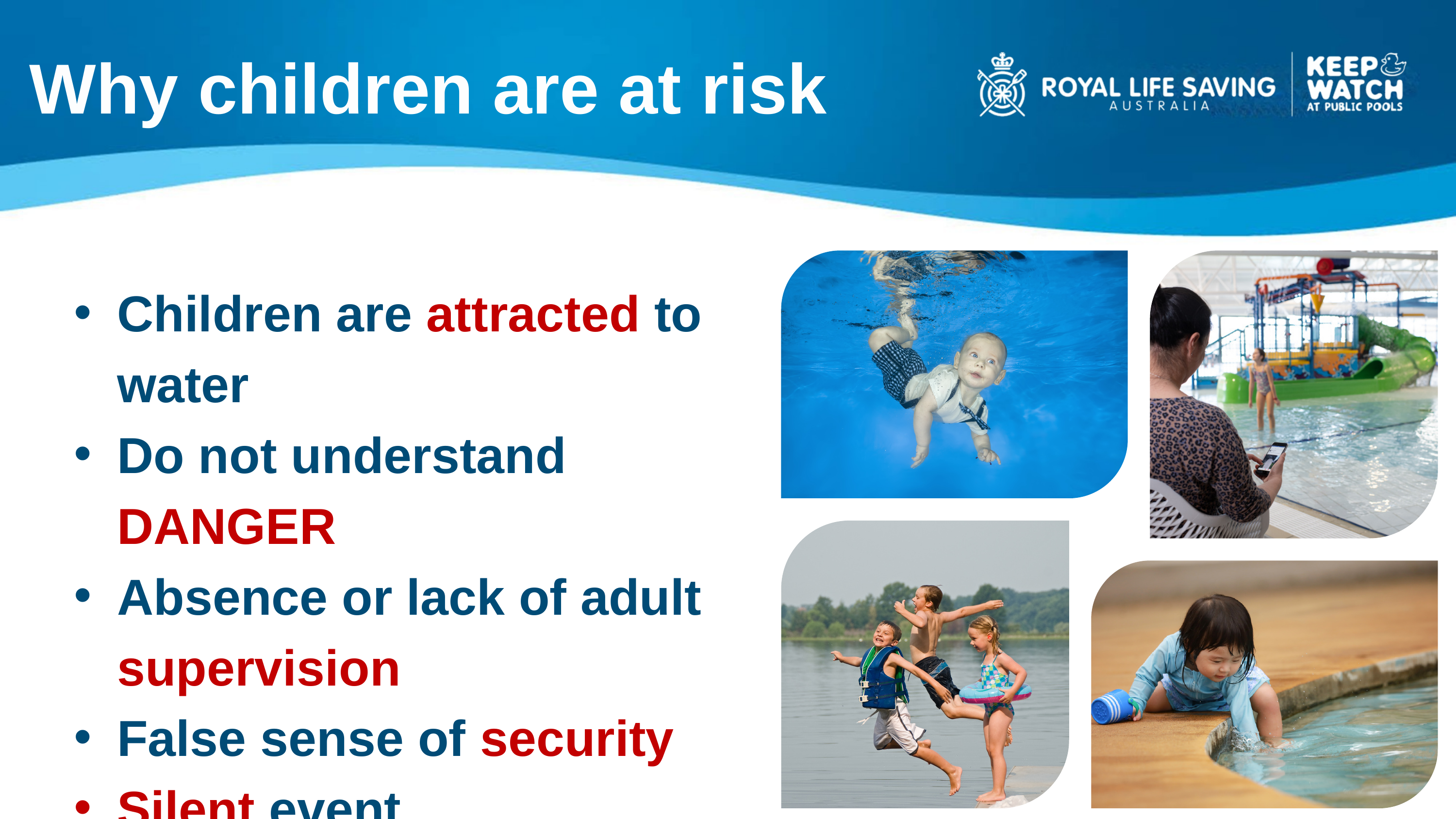

Why children are at risk

Children are attracted to water
Do not understand DANGER
Absence or lack of adult supervision
False sense of security
Silent event